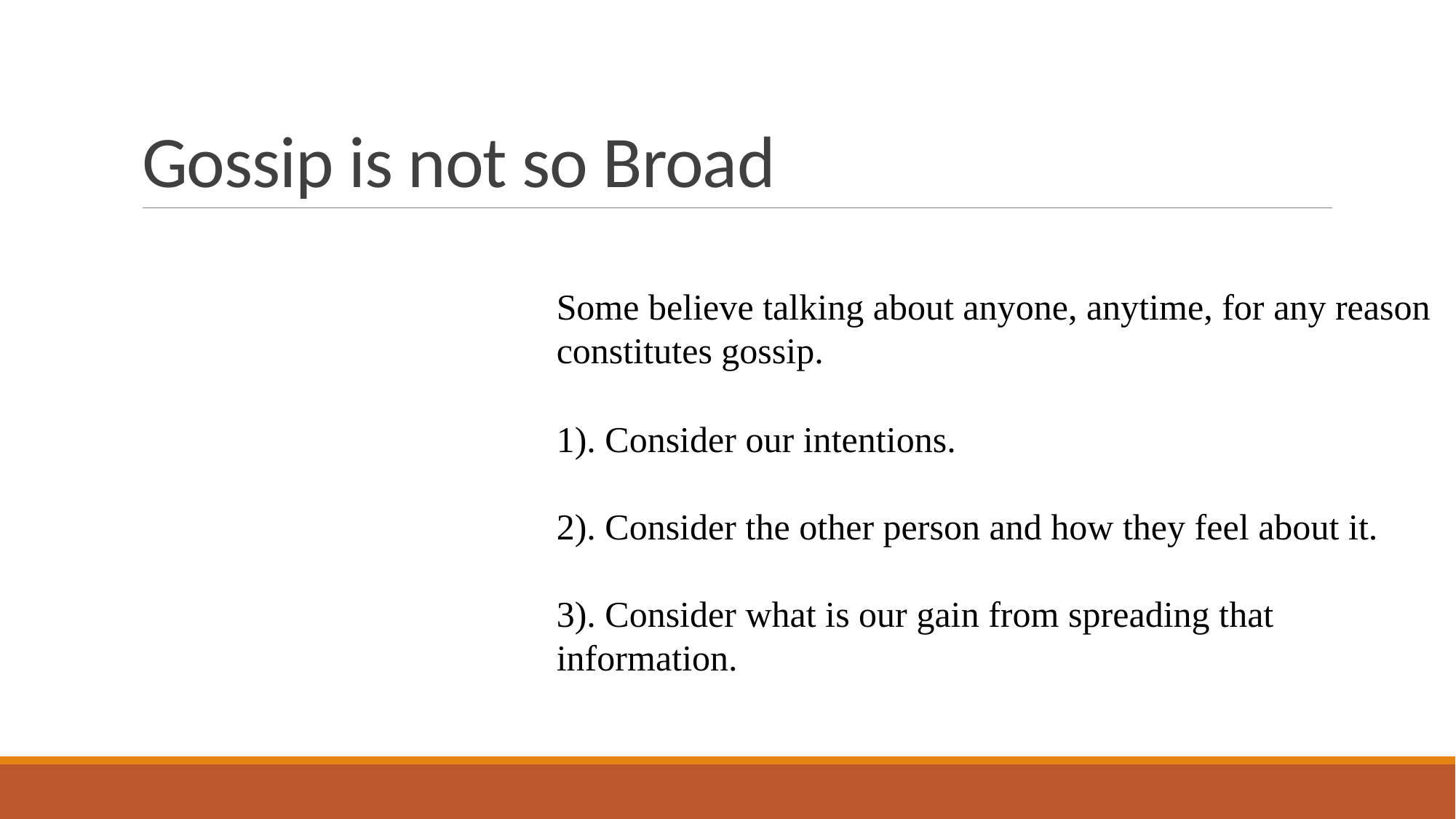

# Gossip is not so Broad
Some believe talking about anyone, anytime, for any reason constitutes gossip.

1). Consider our intentions.

2). Consider the other person and how they feel about it.

3). Consider what is our gain from spreading that information.